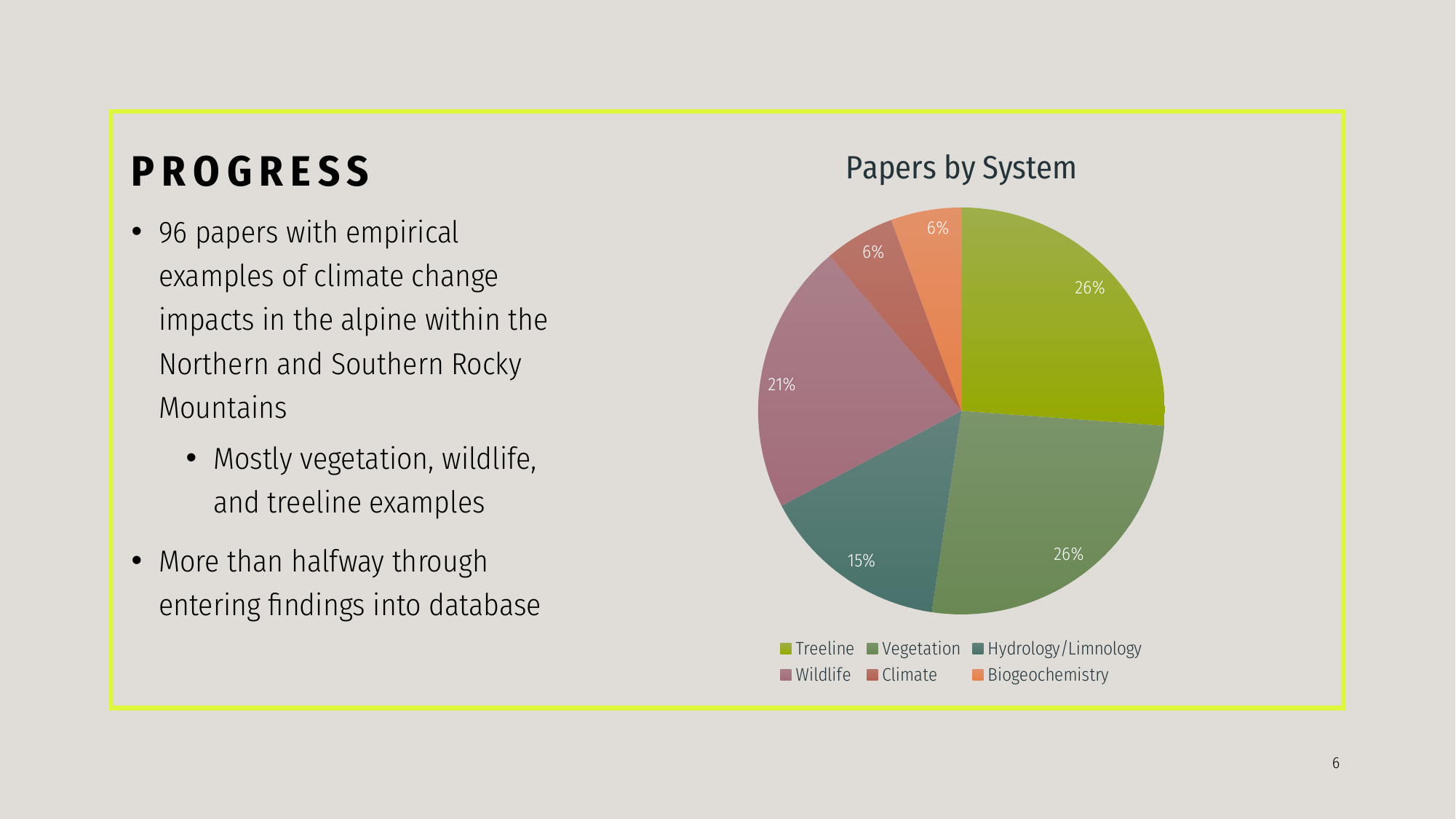

# progress

### Chart: Papers by System

| Category |  |
|---|---|
| Treeline | 28.0 |
| Vegetation | 28.0 |
| Hydrology/Limnology | 16.0 |
| Wildlife | 23.0 |
| Climate | 6.0 |
| Biogeochemistry | 6.0 |
96 papers with empirical examples of climate change impacts in the alpine within the Northern and Southern Rocky Mountains
Mostly vegetation, wildlife, and treeline examples
More than halfway through entering findings into database

6